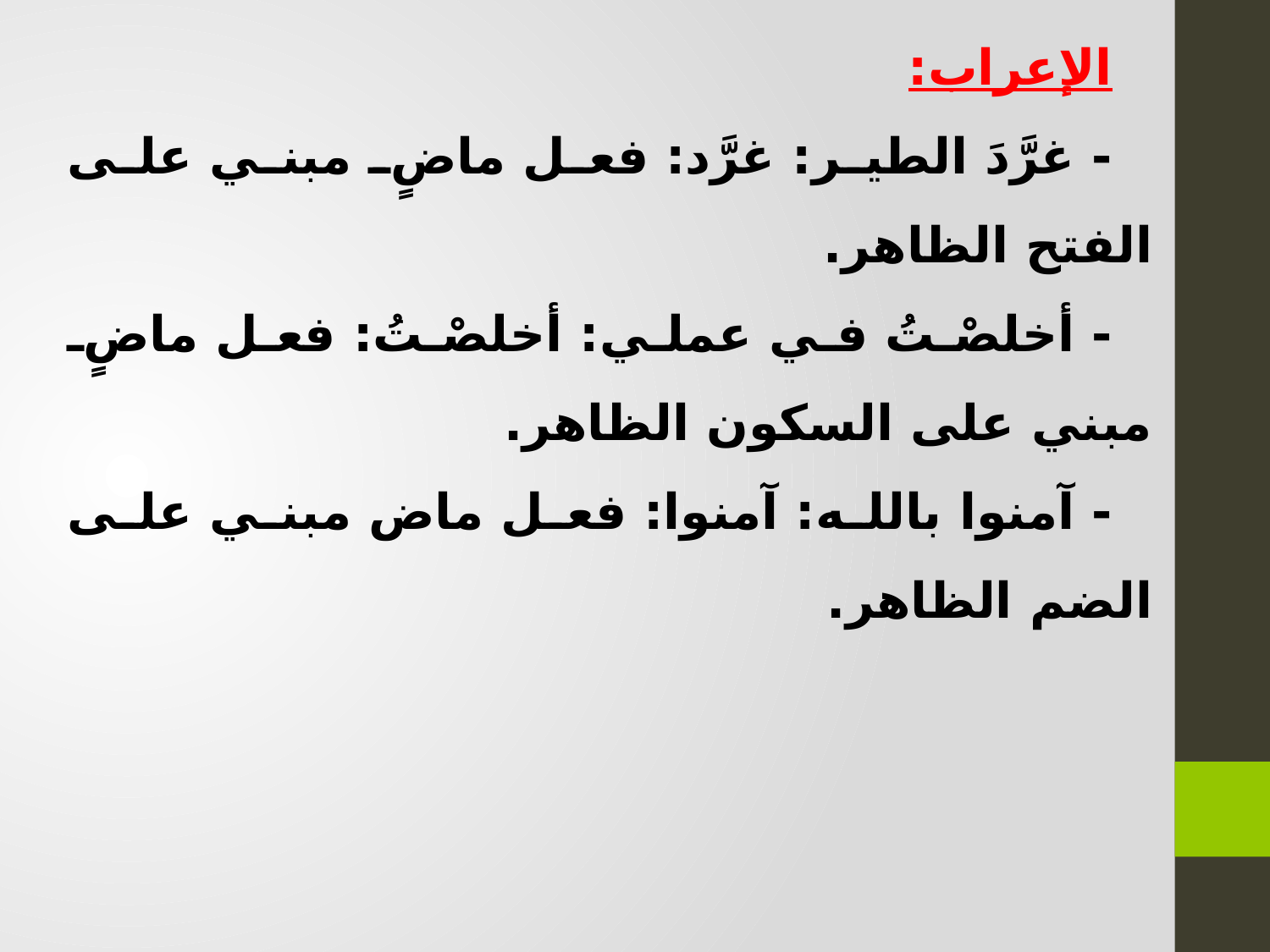

الإعراب:
- غرَّدَ الطير: غرَّد: فعل ماضٍ مبني على الفتح الظاهر.
- أخلصْتُ في عملي: أخلصْتُ: فعل ماضٍ مبني على السكون الظاهر.
- آمنوا بالله: آمنوا: فعل ماض مبني على الضم الظاهر.